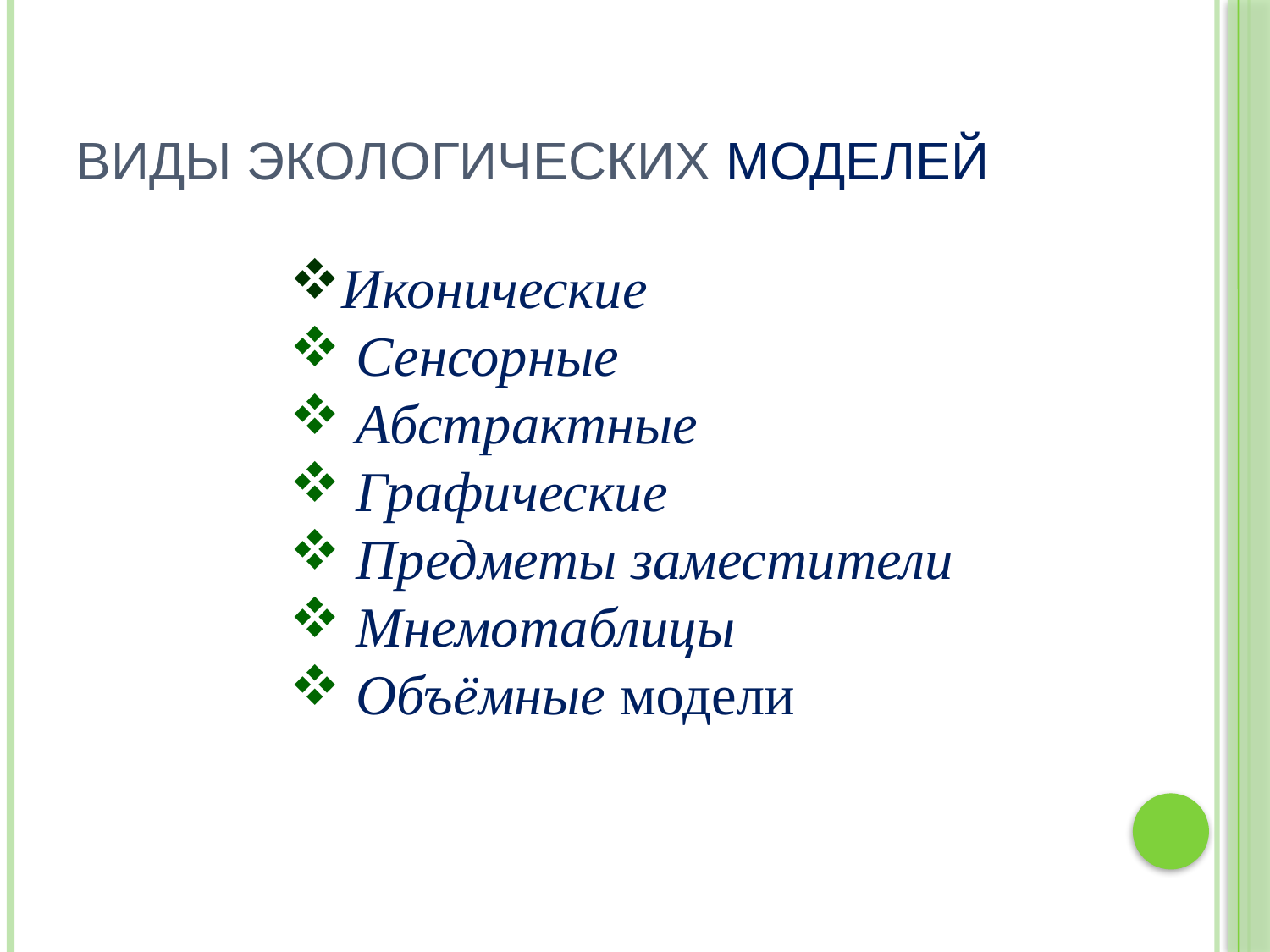

# Виды экологических моделей
Иконические
 Сенсорные
 Абстрактные
 Графические
 Предметы заместители
 Мнемотаблицы
 Объёмные модели